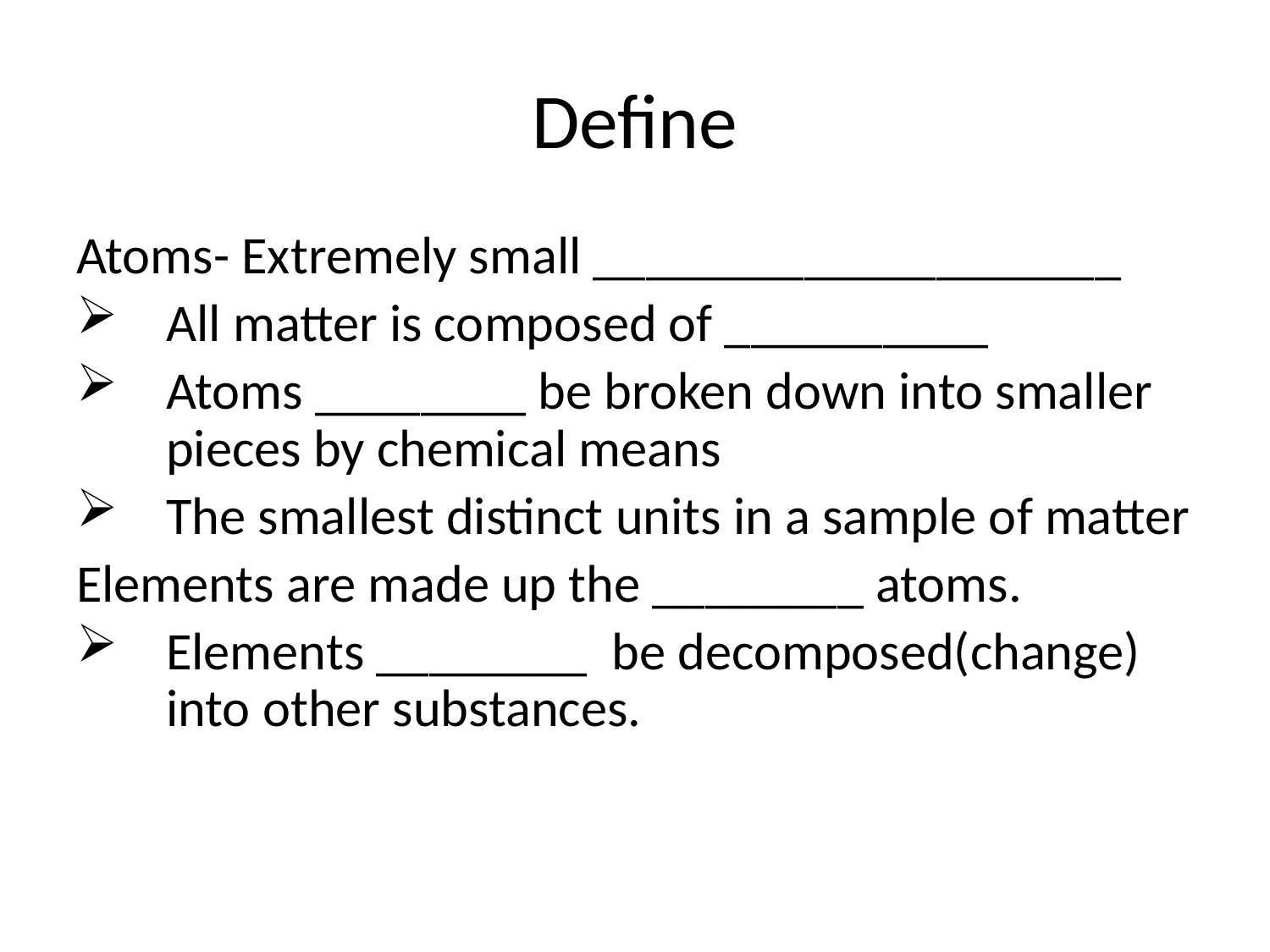

# Define
Atoms- Extremely small ____________________
All matter is composed of __________
Atoms ________ be broken down into smaller pieces by chemical means
The smallest distinct units in a sample of matter
Elements are made up the ________ atoms.
Elements ________  be decomposed(change) into other substances.